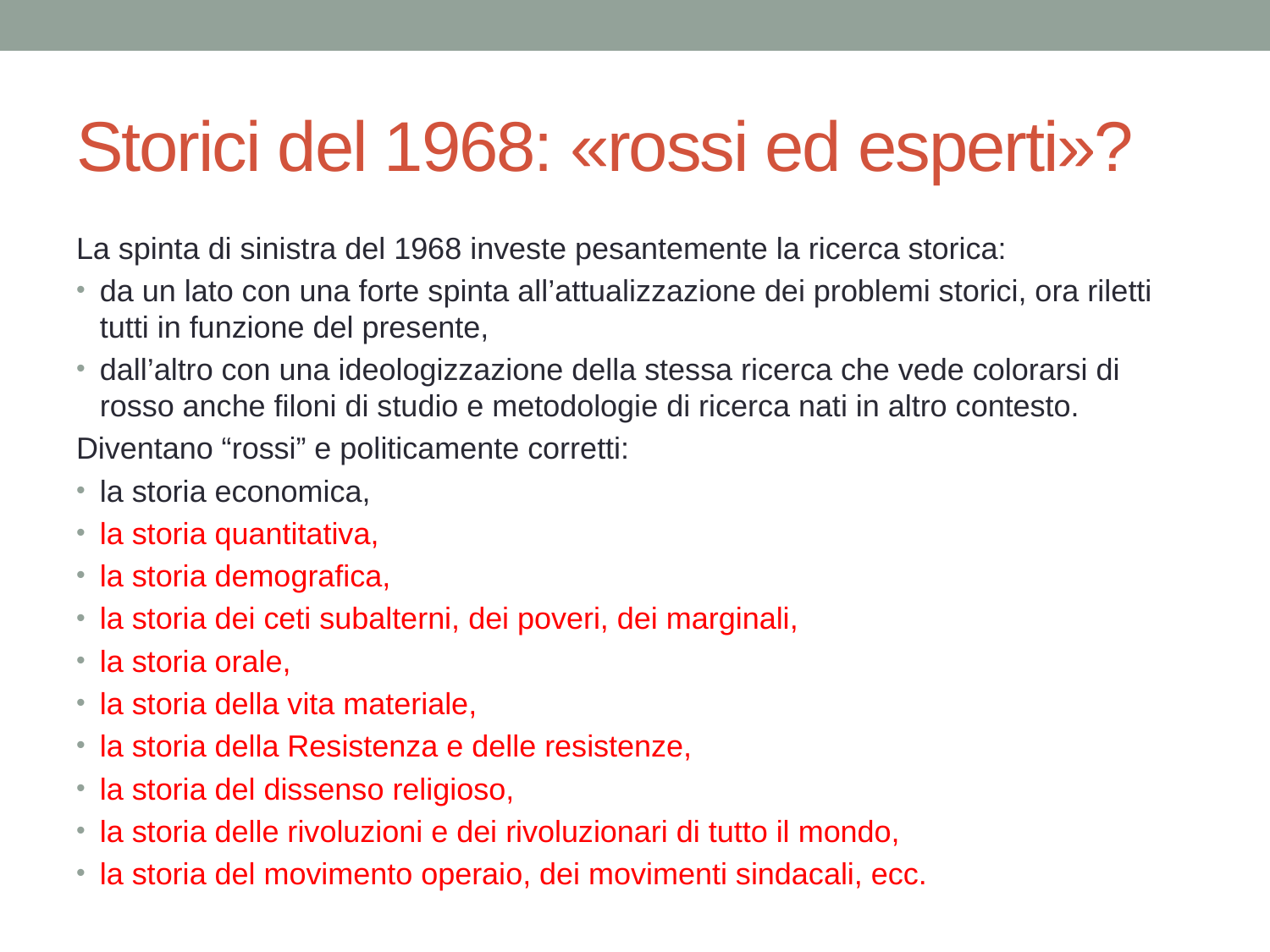

# Storici del 1968: «rossi ed esperti»?
La spinta di sinistra del 1968 investe pesantemente la ricerca storica:
da un lato con una forte spinta all’attualizzazione dei problemi storici, ora riletti tutti in funzione del presente,
dall’altro con una ideologizzazione della stessa ricerca che vede colorarsi di rosso anche filoni di studio e metodologie di ricerca nati in altro contesto.
Diventano “rossi” e politicamente corretti:
la storia economica,
la storia quantitativa,
la storia demografica,
la storia dei ceti subalterni, dei poveri, dei marginali,
la storia orale,
la storia della vita materiale,
la storia della Resistenza e delle resistenze,
la storia del dissenso religioso,
la storia delle rivoluzioni e dei rivoluzionari di tutto il mondo,
la storia del movimento operaio, dei movimenti sindacali, ecc.